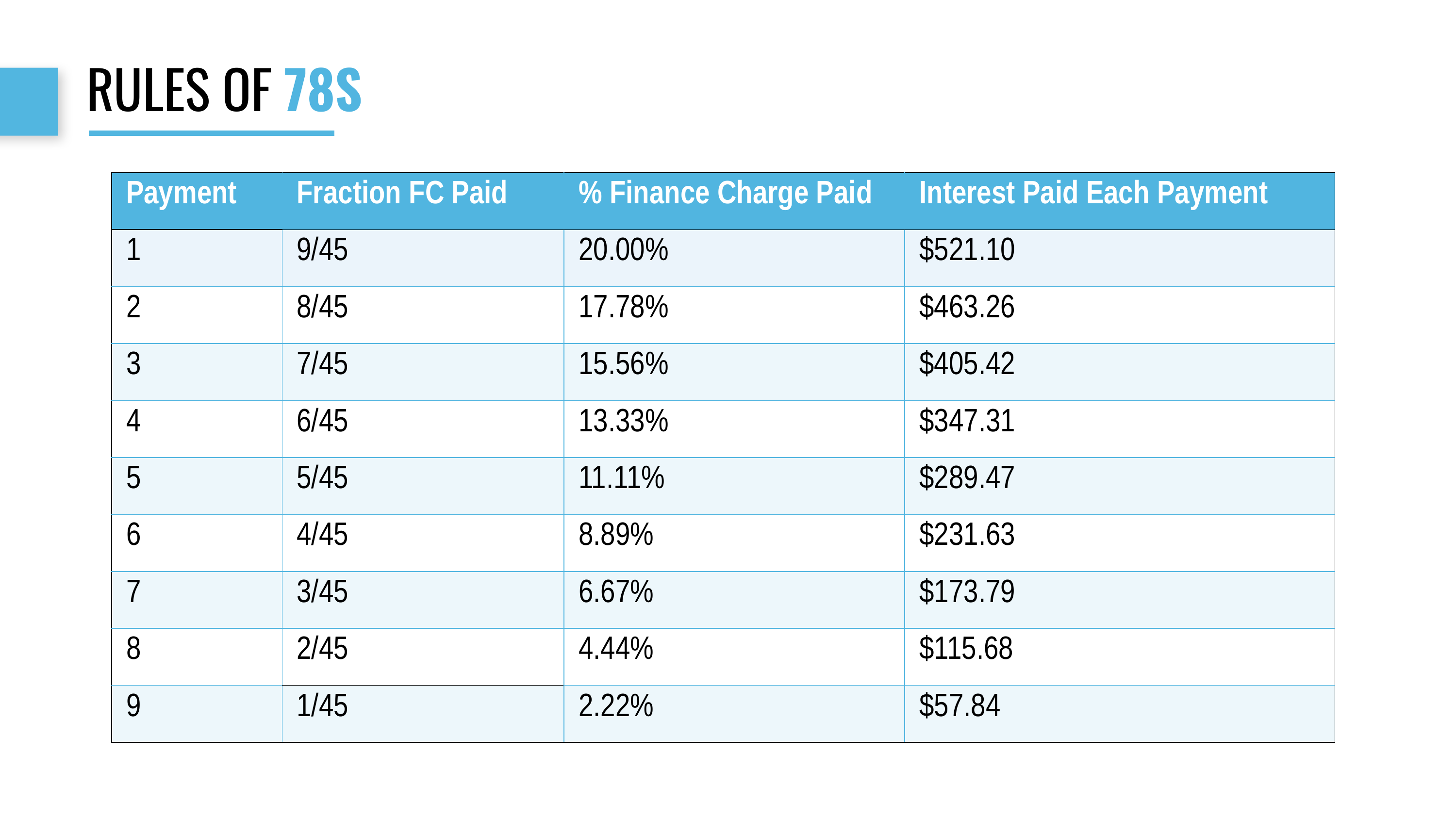

# Rules of 78s
| Payment | Fraction FC Paid | % Finance Charge Paid | Interest Paid Each Payment |
| --- | --- | --- | --- |
| 1 | 9/45 | 20.00% | $521.10 |
| 2 | 8/45 | 17.78% | $463.26 |
| 3 | 7/45 | 15.56% | $405.42 |
| 4 | 6/45 | 13.33% | $347.31 |
| 5 | 5/45 | 11.11% | $289.47 |
| 6 | 4/45 | 8.89% | $231.63 |
| 7 | 3/45 | 6.67% | $173.79 |
| 8 | 2/45 | 4.44% | $115.68 |
| 9 | 1/45 | 2.22% | $57.84 |